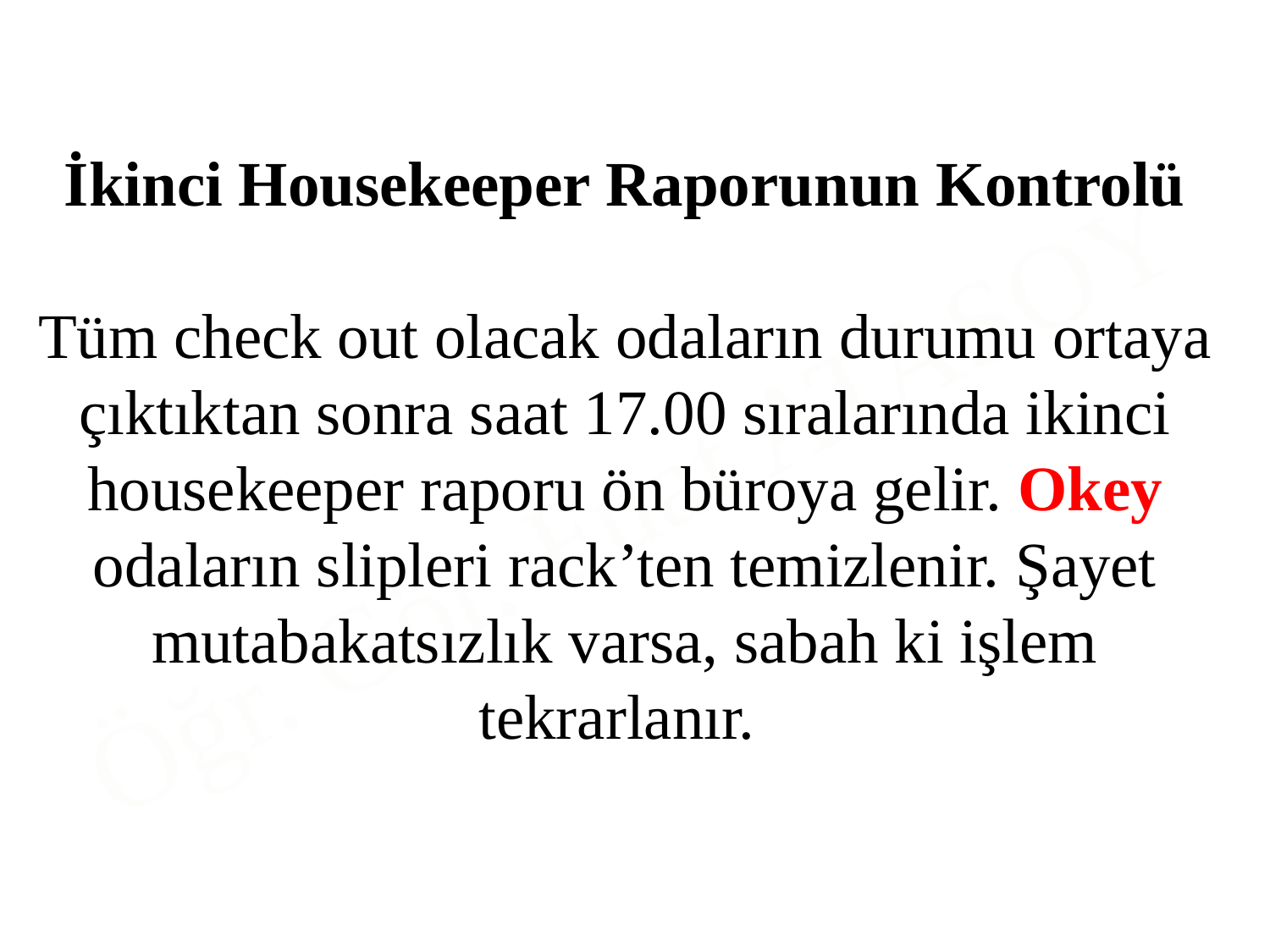

İkinci Housekeeper Raporunun Kontrolü
Tüm check out olacak odaların durumu ortaya çıktıktan sonra saat 17.00 sıralarında ikinci housekeeper raporu ön büroya gelir. Okey odaların slipleri rack’ten temizlenir. Şayet mutabakatsızlık varsa, sabah ki işlem tekrarlanır.